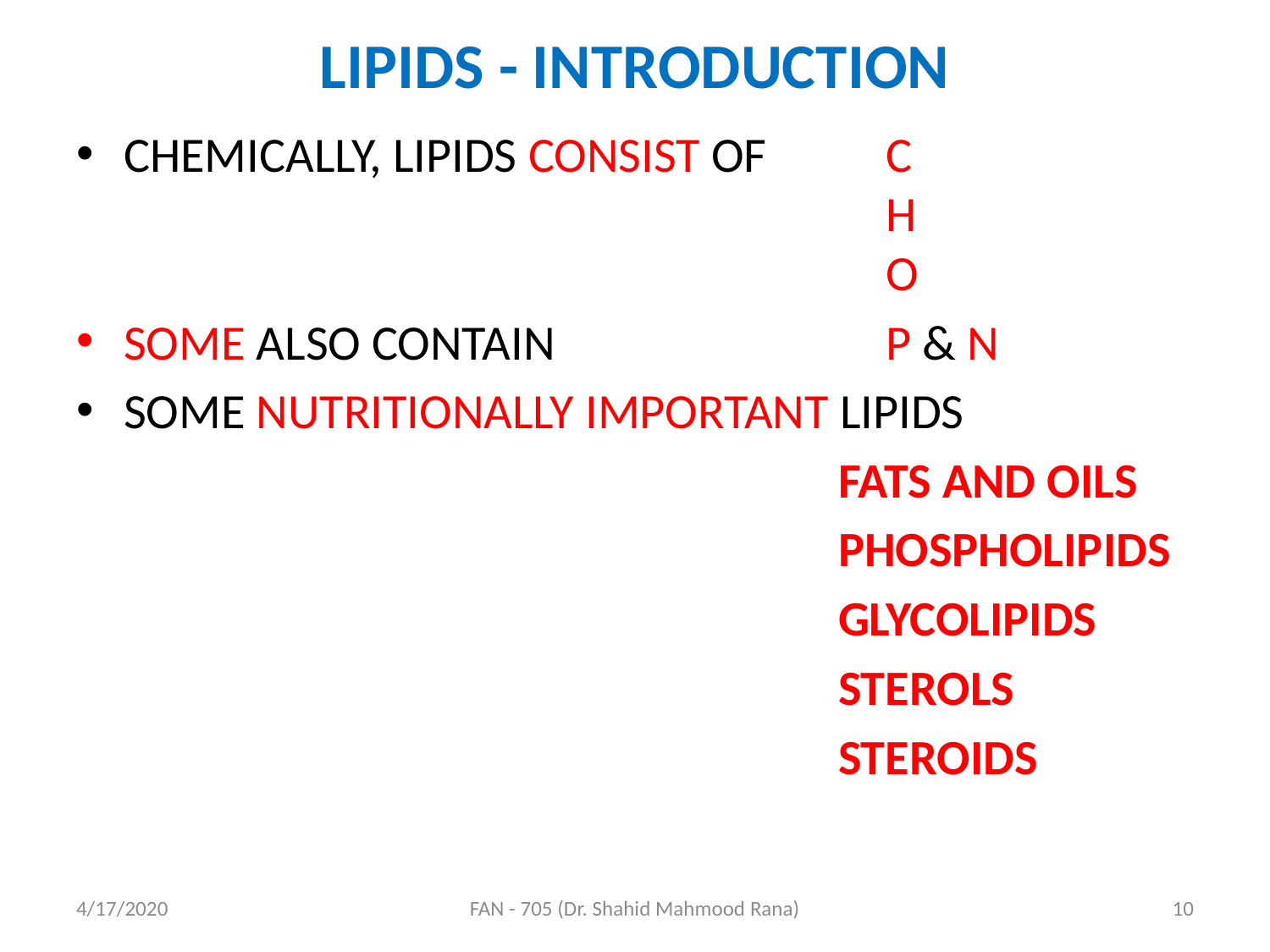

# LIPIDS - INTRODUCTION
CHEMICALLY, LIPIDS CONSIST OF 	C 								H								O
SOME ALSO CONTAIN 			P & N
SOME NUTRITIONALLY IMPORTANT LIPIDS
					FATS AND OILS
					PHOSPHOLIPIDS
					GLYCOLIPIDS
					STEROLS
					STEROIDS
4/17/2020
FAN - 705 (Dr. Shahid Mahmood Rana)
10